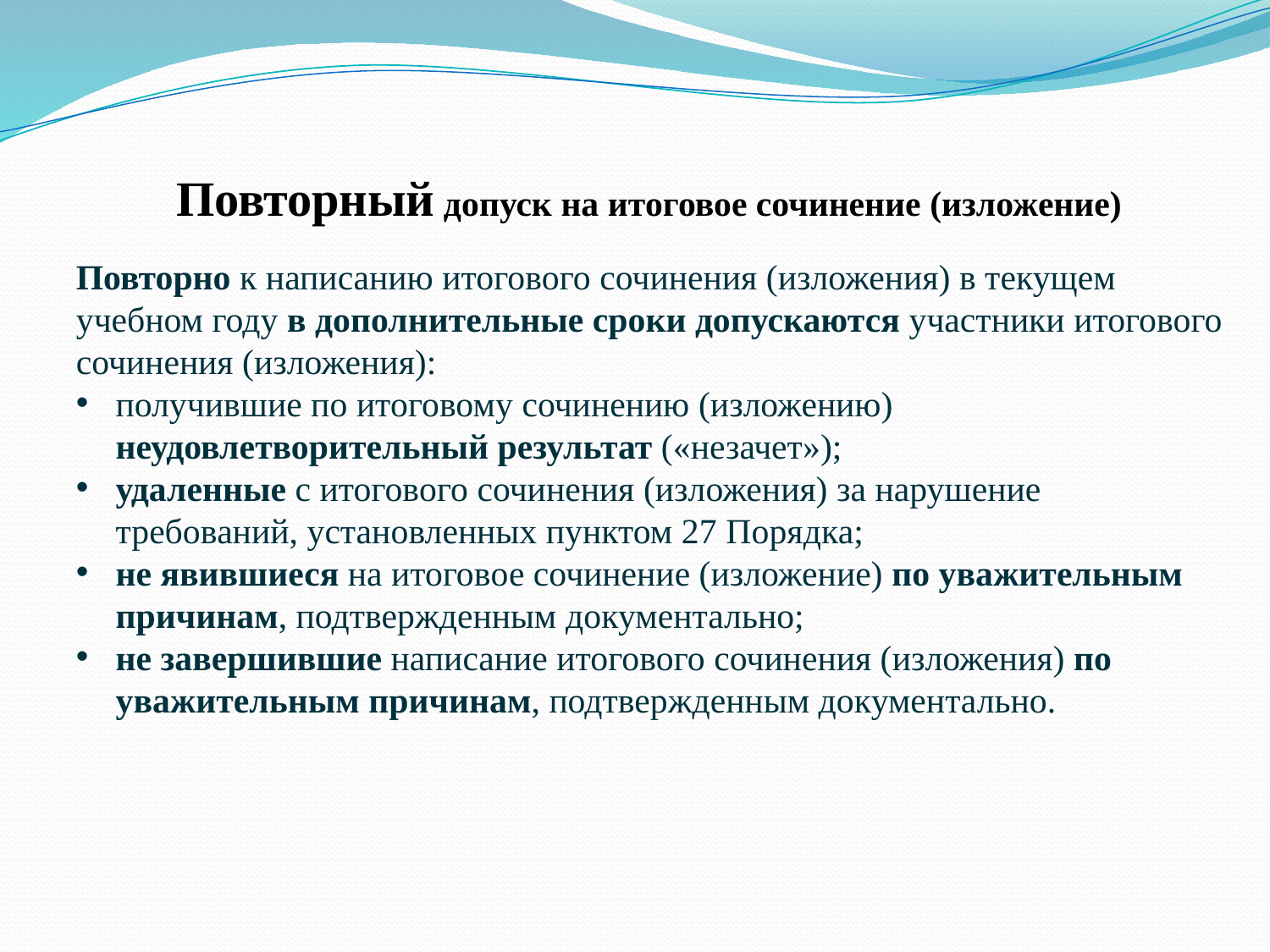

Повторный допуск на итоговое сочинение (изложение)
Повторно к написанию итогового сочинения (изложения) в текущем учебном году в дополнительные сроки допускаются участники итогового сочинения (изложения):
получившие по итоговому сочинению (изложению) неудовлетворительный результат («незачет»);
удаленные с итогового сочинения (изложения) за нарушение требований, установленных пунктом 27 Порядка;
не явившиеся на итоговое сочинение (изложение) по уважительным причинам, подтвержденным документально;
не завершившие написание итогового сочинения (изложения) по уважительным причинам, подтвержденным документально.